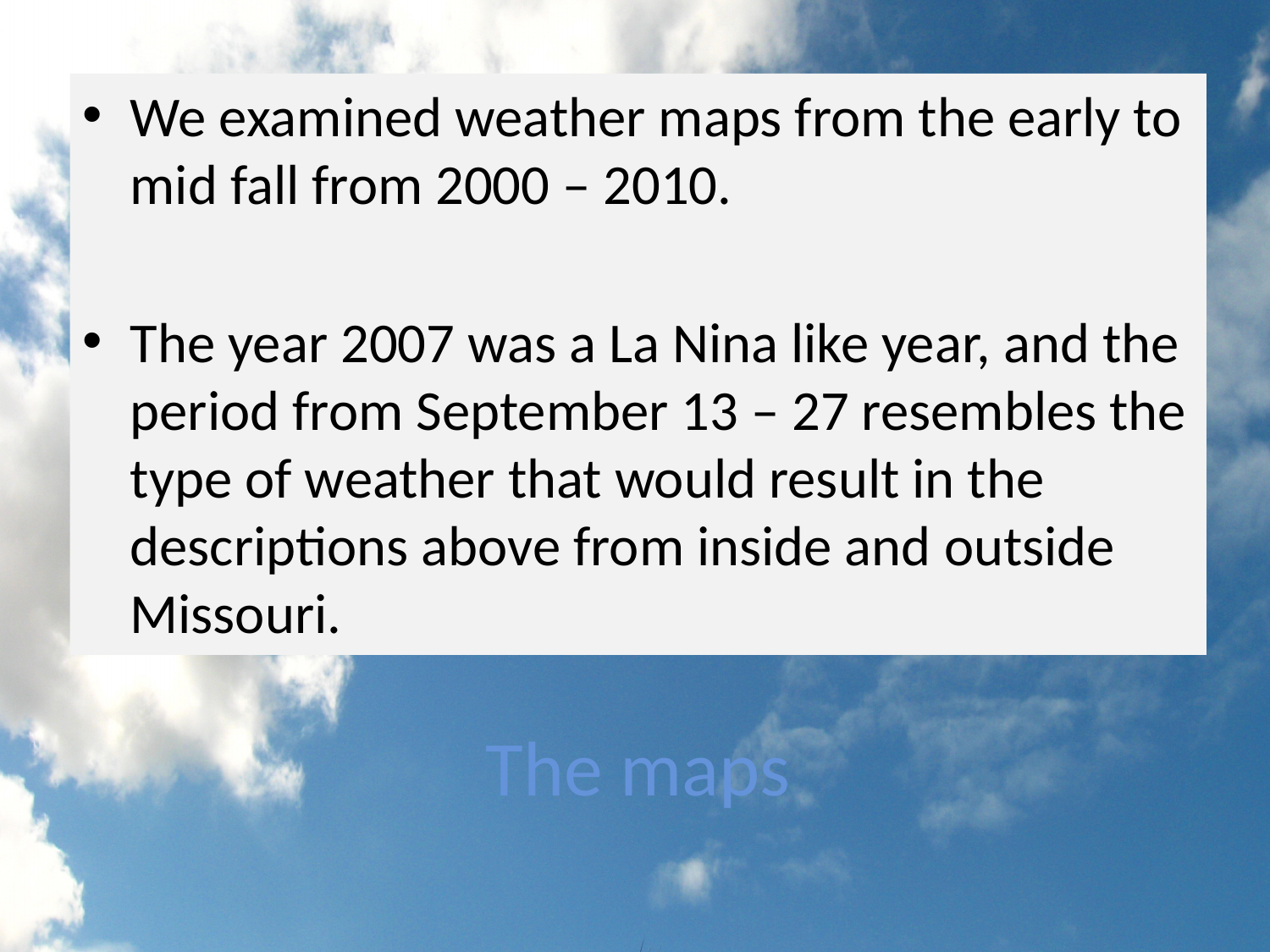

We examined weather maps from the early to mid fall from 2000 – 2010.

The year 2007 was a La Nina like year, and the period from September 13 – 27 resembles the type of weather that would result in the descriptions above from inside and outside Missouri.
# The maps